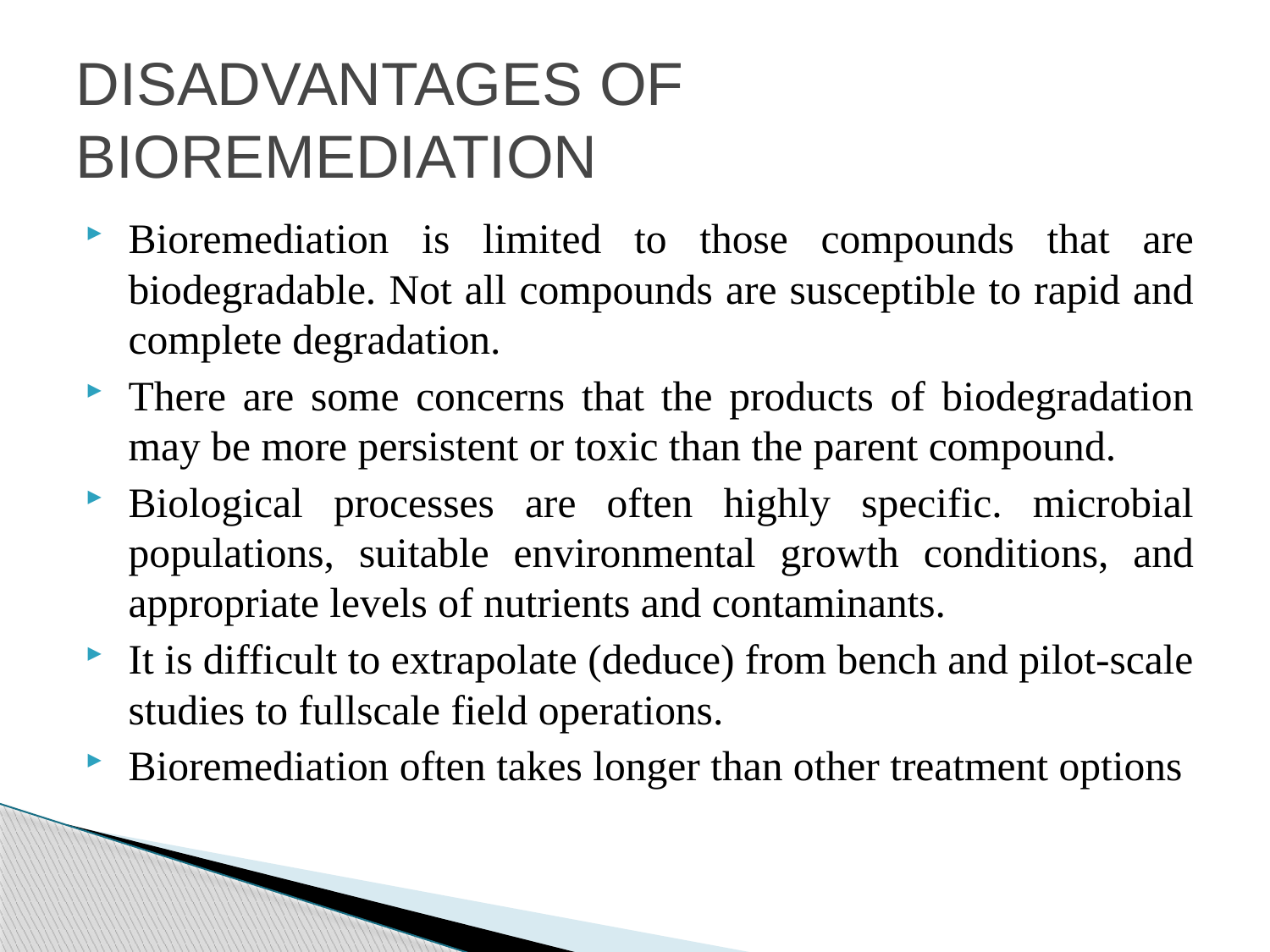

# DISADVANTAGES OF BIOREMEDIATION
Bioremediation is limited to those compounds that are biodegradable. Not all compounds are susceptible to rapid and complete degradation.
There are some concerns that the products of biodegradation may be more persistent or toxic than the parent compound.
Biological processes are often highly specific. microbial populations, suitable environmental growth conditions, and appropriate levels of nutrients and contaminants.
It is difficult to extrapolate (deduce) from bench and pilot-scale studies to fullscale field operations.
Bioremediation often takes longer than other treatment options